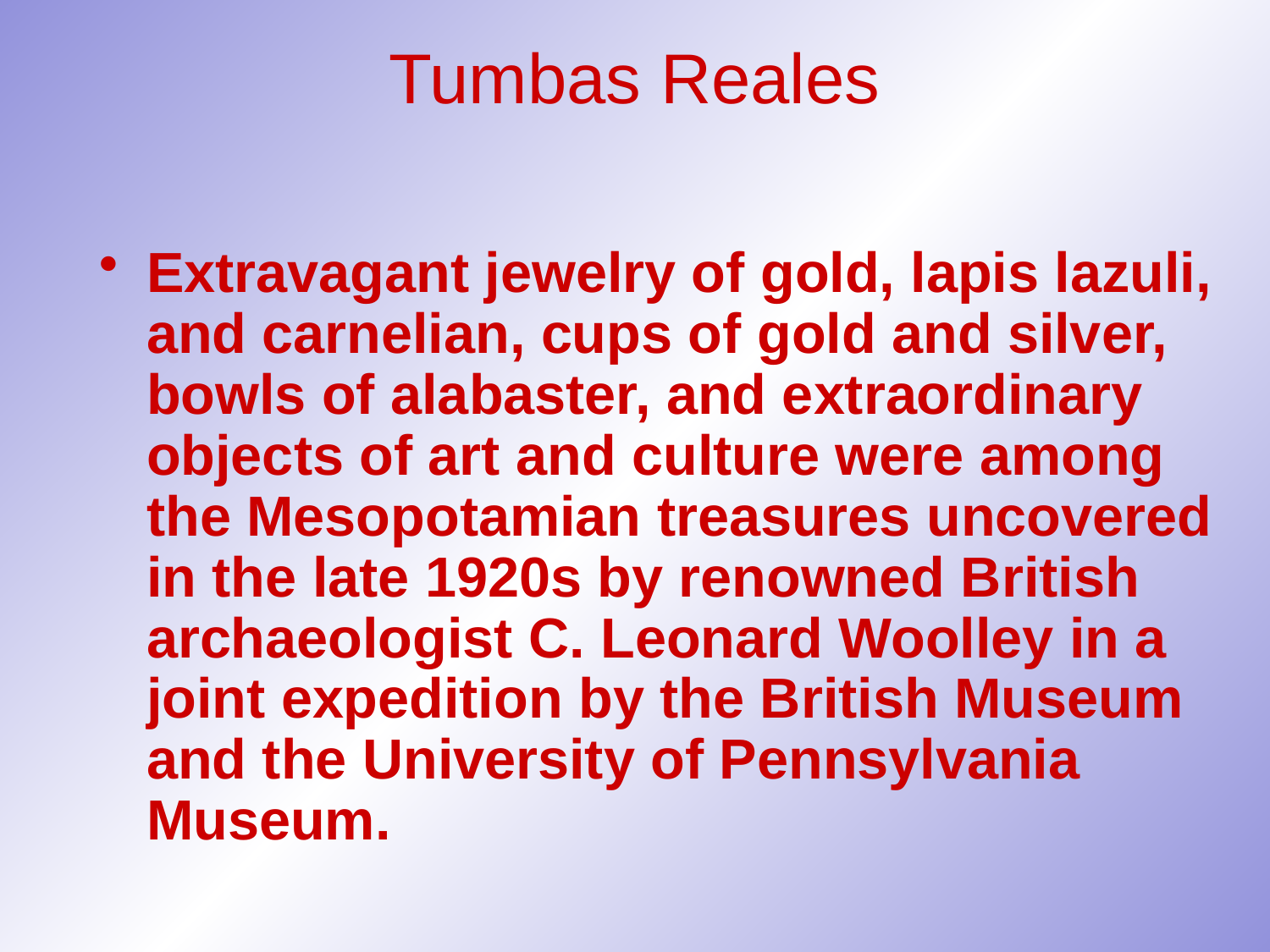

# Tumbas Reales
Extravagant jewelry of gold, lapis lazuli, and carnelian, cups of gold and silver, bowls of alabaster, and extraordinary objects of art and culture were among the Mesopotamian treasures uncovered in the late 1920s by renowned British archaeologist C. Leonard Woolley in a joint expedition by the British Museum and the University of Pennsylvania Museum.